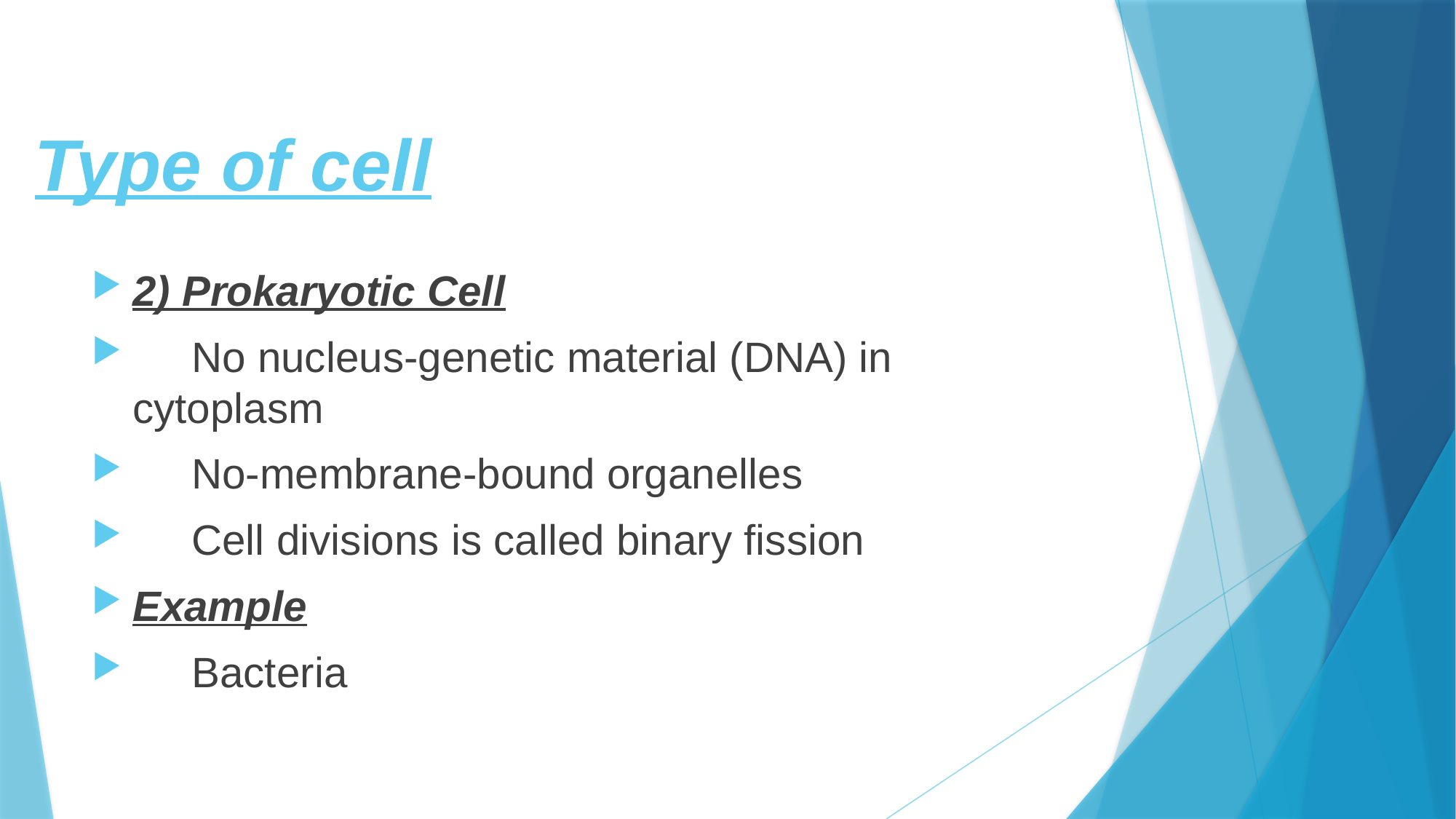

# Type of cell
2) Prokaryotic Cell
     No nucleus-genetic material (DNA) in cytoplasm
     No-membrane-bound organelles
     Cell divisions is called binary fission
Example
     Bacteria